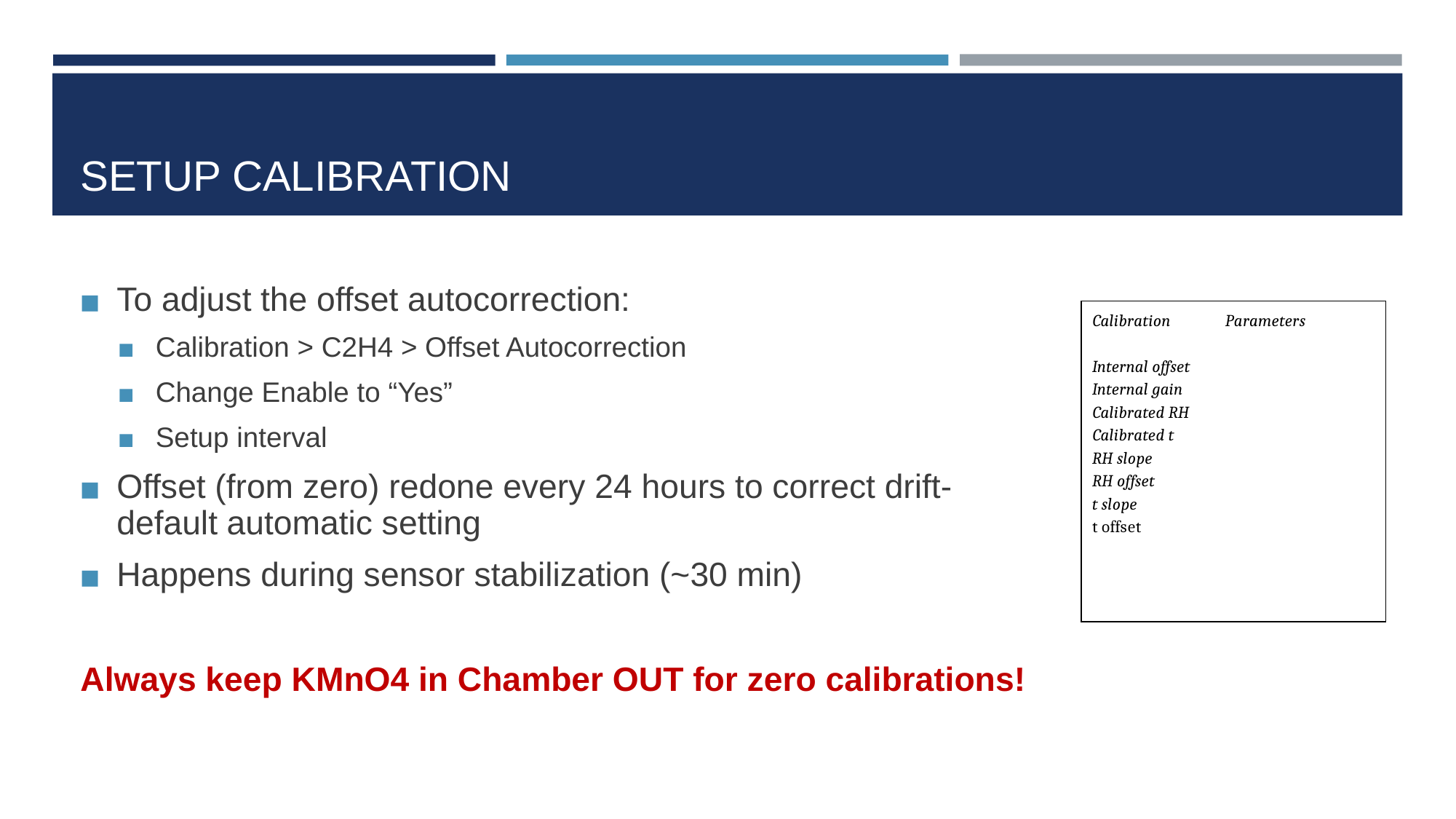

# SETUP CALIBRATION

To adjust the offset autocorrection:
Calibration > C2H4 > Offset Autocorrection
Change Enable to “Yes”
Setup interval
Offset (from zero) redone every 24 hours to correct drift-default automatic setting
Happens during sensor stabilization (~30 min)

Always keep KMnO4 in Chamber OUT for zero calibrations!

Calibration               Parameters

Internal offset
Internal gain
Calibrated RH
Calibrated t
RH slope
RH offset
t slope
t offset